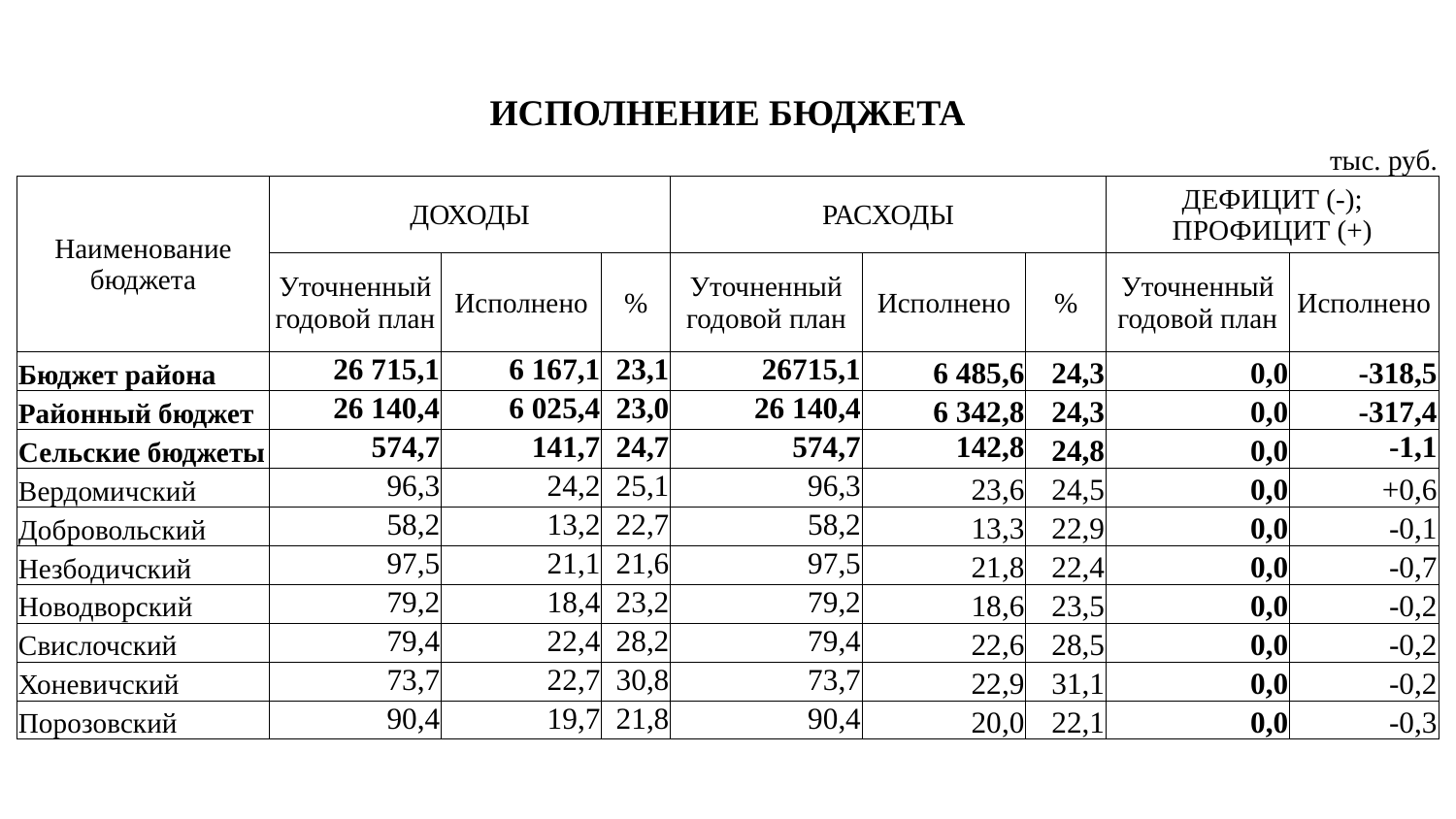

| ИСПОЛНЕНИЕ БЮДЖЕТА |  |  |  |  |  |  |  |  |  |  |  |  |
| --- | --- | --- | --- | --- | --- | --- | --- | --- | --- | --- | --- | --- |
|  |  |  |  |  |  |  |  |  |  |  |  | тыс. руб. |
| Наименование бюджета | ДОХОДЫ |  |  |  |  | РАСХОДЫ |  |  |  | ДЕФИЦИТ (-); ПРОФИЦИТ (+) |  |  |
|  | Уточненный годовой план |  | Исполнено |  | % | Уточненный годовой план | Исполнено |  | % | Уточненный годовой план | Исполнено |  |
| Бюджет района | 26 715,1 |  | 6 167,1 |  | 23,1 | 26715,1 | 6 485,6 |  | 24,3 | 0,0 | -318,5 |  |
| Районный бюджет | 26 140,4 |  | 6 025,4 |  | 23,0 | 26 140,4 | 6 342,8 |  | 24,3 | 0,0 | -317,4 |  |
| Сельские бюджеты | 574,7 |  | 141,7 |  | 24,7 | 574,7 | 142,8 |  | 24,8 | 0,0 | -1,1 |  |
| Вердомичский | 96,3 |  | 24,2 |  | 25,1 | 96,3 | 23,6 |  | 24,5 | 0,0 | +0,6 |  |
| Добровольский | 58,2 |  | 13,2 |  | 22,7 | 58,2 | 13,3 |  | 22,9 | 0,0 | -0,1 |  |
| Незбодичский | 97,5 |  | 21,1 |  | 21,6 | 97,5 | 21,8 |  | 22,4 | 0,0 | -0,7 |  |
| Новодворский | 79,2 |  | 18,4 |  | 23,2 | 79,2 | 18,6 |  | 23,5 | 0,0 | -0,2 |  |
| Свислочский | 79,4 |  | 22,4 |  | 28,2 | 79,4 | 22,6 |  | 28,5 | 0,0 | -0,2 |  |
| Хоневичский | 73,7 |  | 22,7 |  | 30,8 | 73,7 | 22,9 |  | 31,1 | 0,0 | -0,2 |  |
| Порозовский | 90,4 |  | 19,7 |  | 21,8 | 90,4 | 20,0 |  | 22,1 | 0,0 | -0,3 |  |